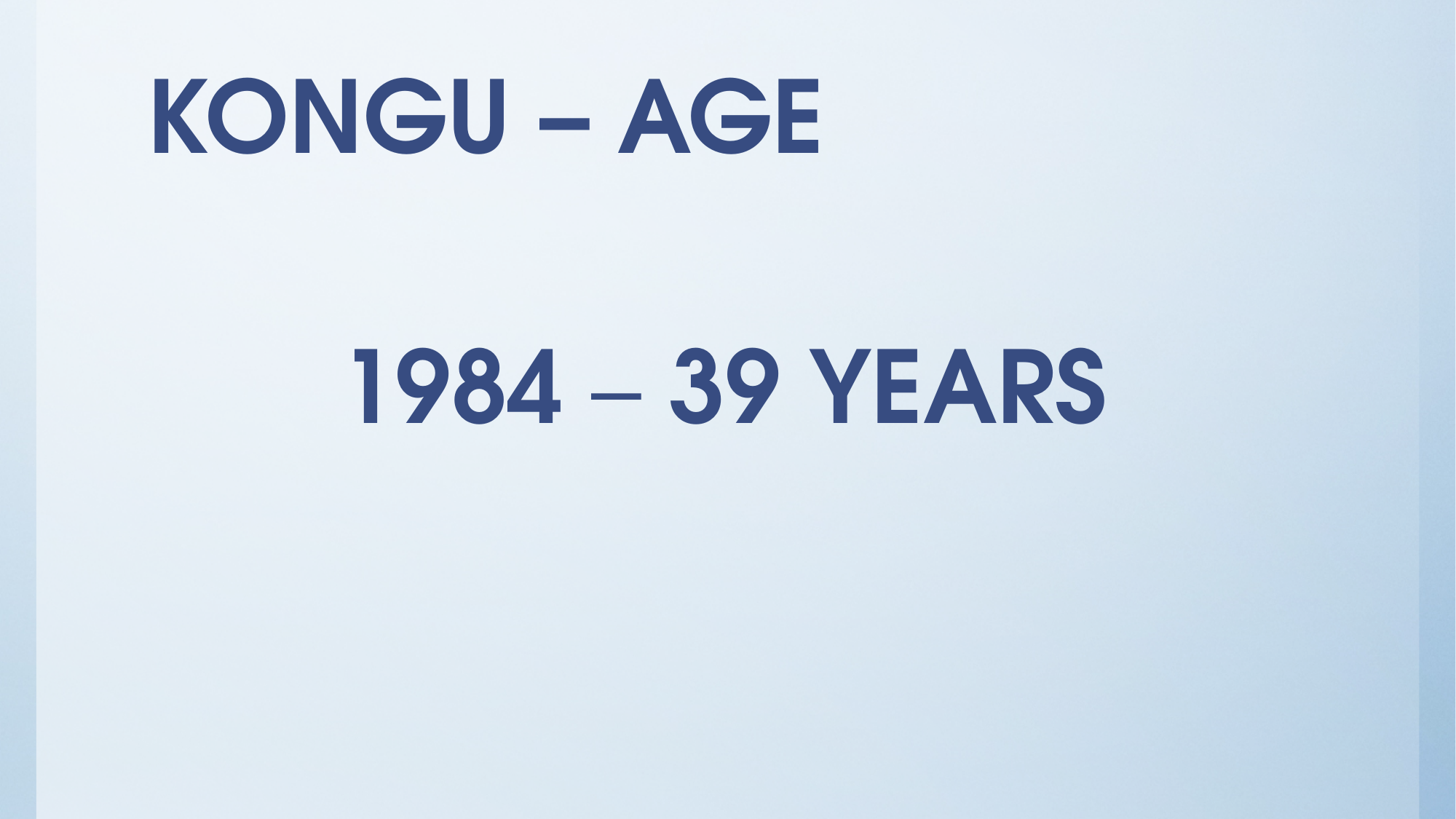

# KONGU – AGE
1984 – 39 YEARS